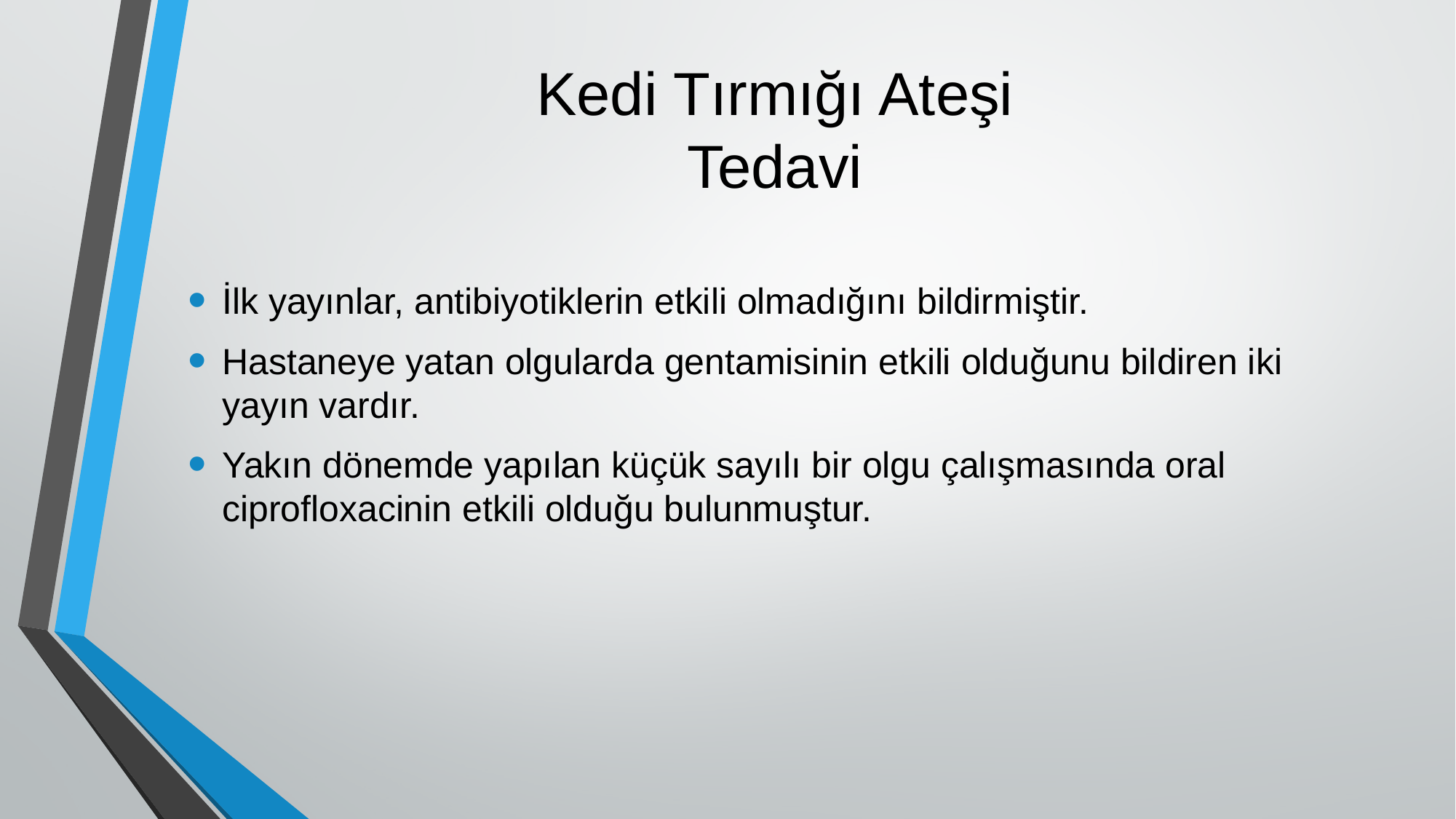

# Kedi Tırmığı Ateşi Tedavi
İlk yayınlar, antibiyotiklerin etkili olmadığını bildirmiştir.
Hastaneye yatan olgularda gentamisinin etkili olduğunu bildiren iki yayın vardır.
Yakın dönemde yapılan küçük sayılı bir olgu çalışmasında oral ciprofloxacinin etkili olduğu bulunmuştur.